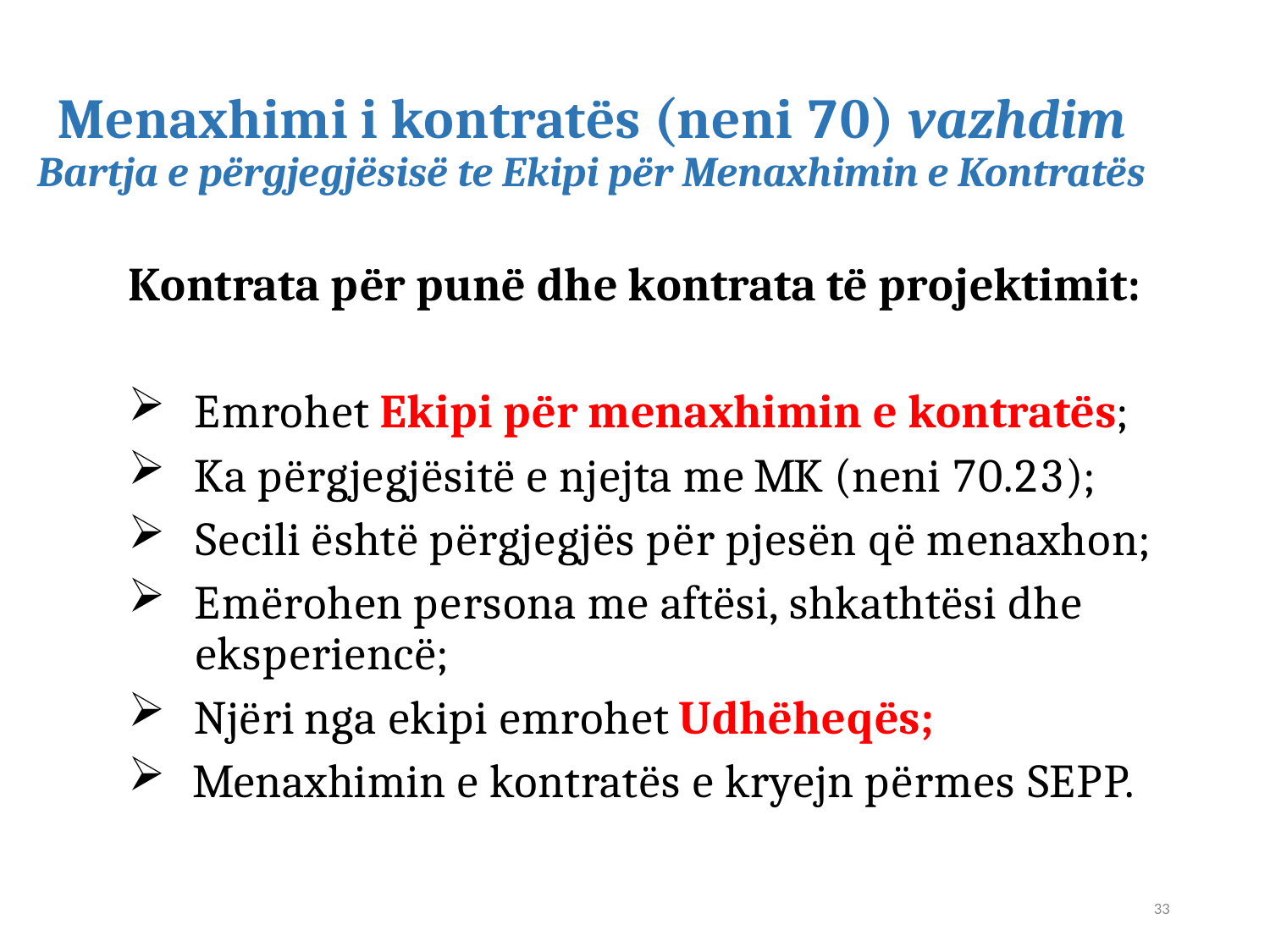

# Menaxhimi i kontratës (neni 70) vazhdim Bartja e përgjegjësisë te Ekipi për Menaxhimin e Kontratës
Kontrata për punë dhe kontrata të projektimit:

Emrohet Ekipi për menaxhimin e kontratës;
Ka përgjegjësitë e njejta me MK (neni 70.23);
Secili është përgjegjës për pjesën që menaxhon;
Emërohen persona me aftësi, shkathtësi dhe eksperiencë;
Njëri nga ekipi emrohet Udhëheqës;
Menaxhimin e kontratës e kryejn përmes SEPP.

33